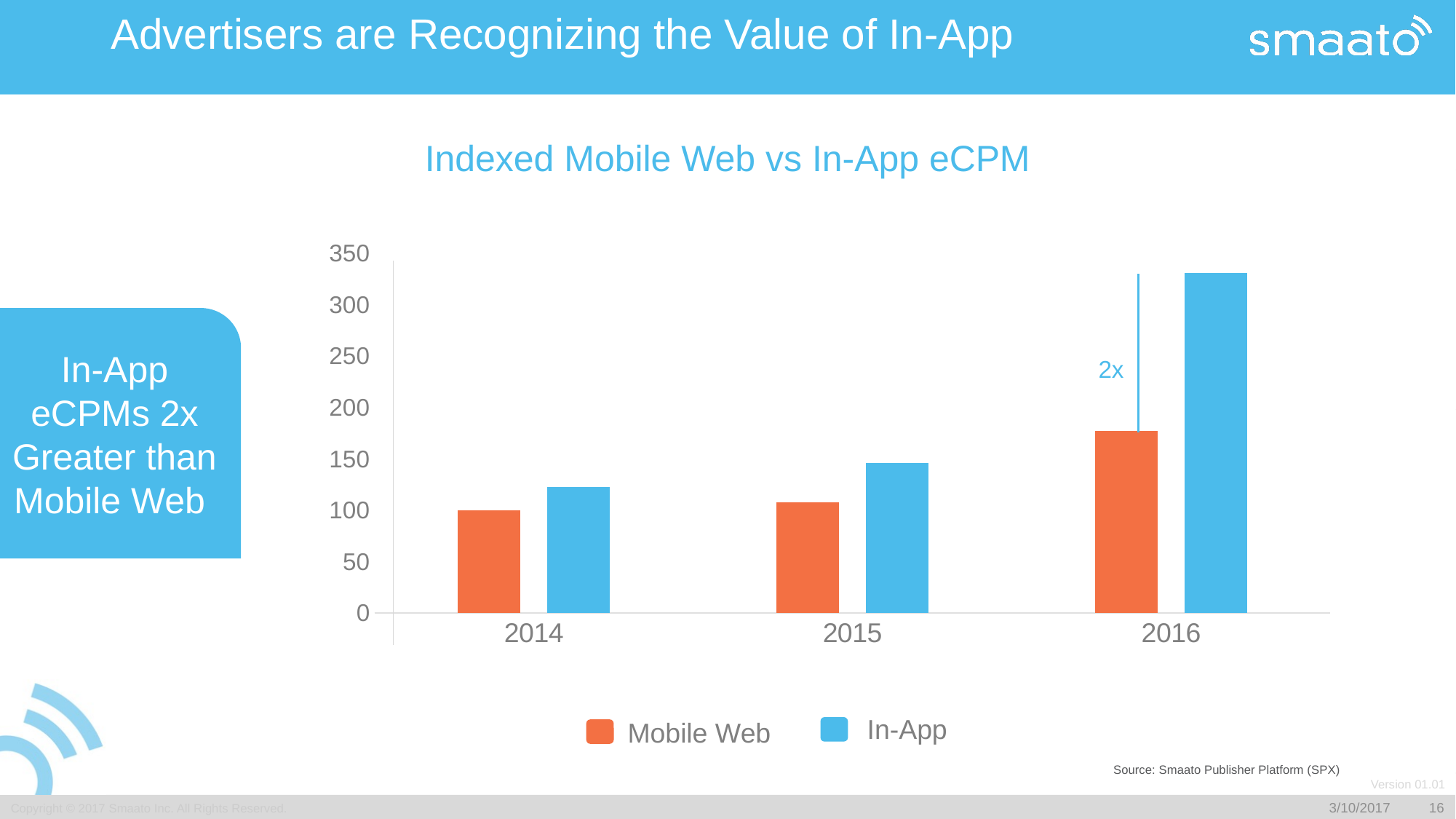

# Advertisers are Recognizing the Value of In-App

Indexed Mobile Web vs In-App eCPM

### Chart

| Category | Mobile Web | In-App |
|---|---|---|
| 2014 | 100.0 | 123.0 |
| 2015 | 108.0 | 146.0 |
| 2016 | 177.0 | 331.0 |
In-App eCPMs 2x Greater than Mobile Web
2x
In-App
Mobile Web

Source: Smaato Publisher Platform (SPX)
​Copyright © 2017 Smaato Inc. All Rights Reserved.
3/10/2017
16